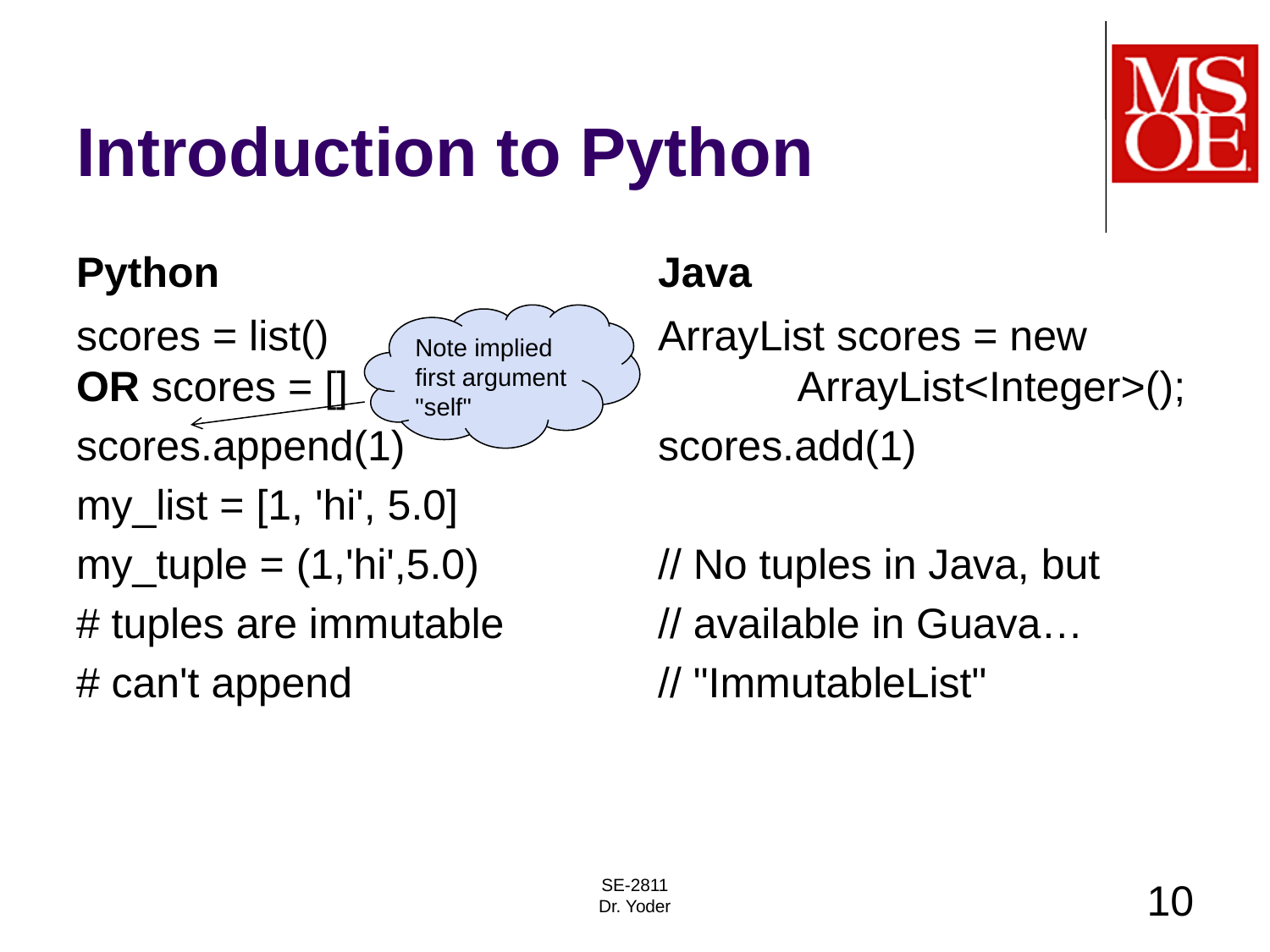

# Introduction to Python
Python
Java
scores = list()
OR scores = []
scores.append(1)
my_list = [1, 'hi', 5.0]
my_tuple = (1,'hi',5.0)
# tuples are immutable
# can't append
ArrayList scores = new
            ArrayList<Integer>();
scores.add(1)

// No tuples in Java, but
// available in Guava…
// "ImmutableList"

Note implied first argument "self"
SE-2811
Dr. Yoder
10